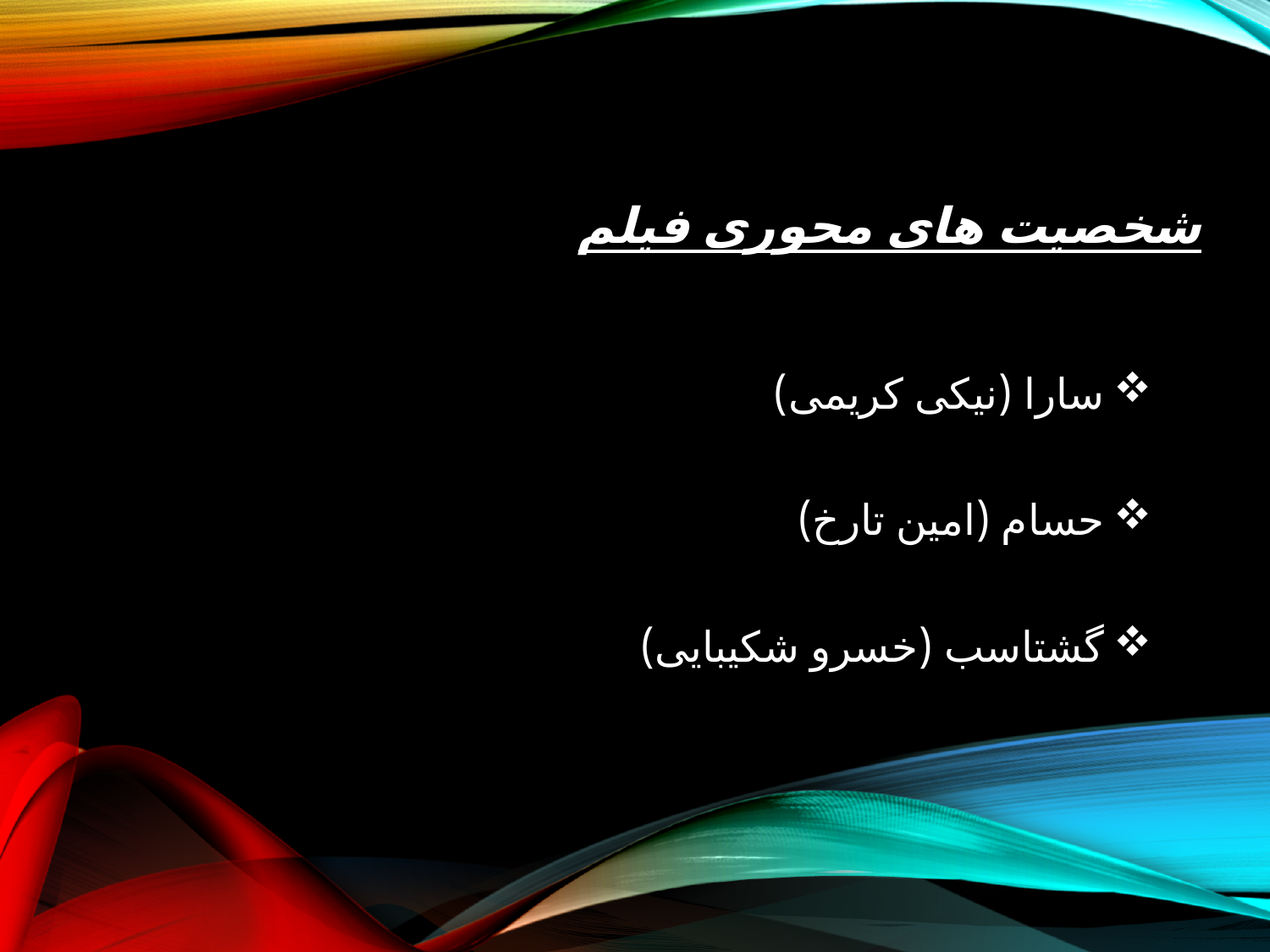

# شخصیت های محوری فیلم
سارا (نیکی کریمی)

حسام (امین تارخ)

گشتاسب (خسرو شکیبایی)